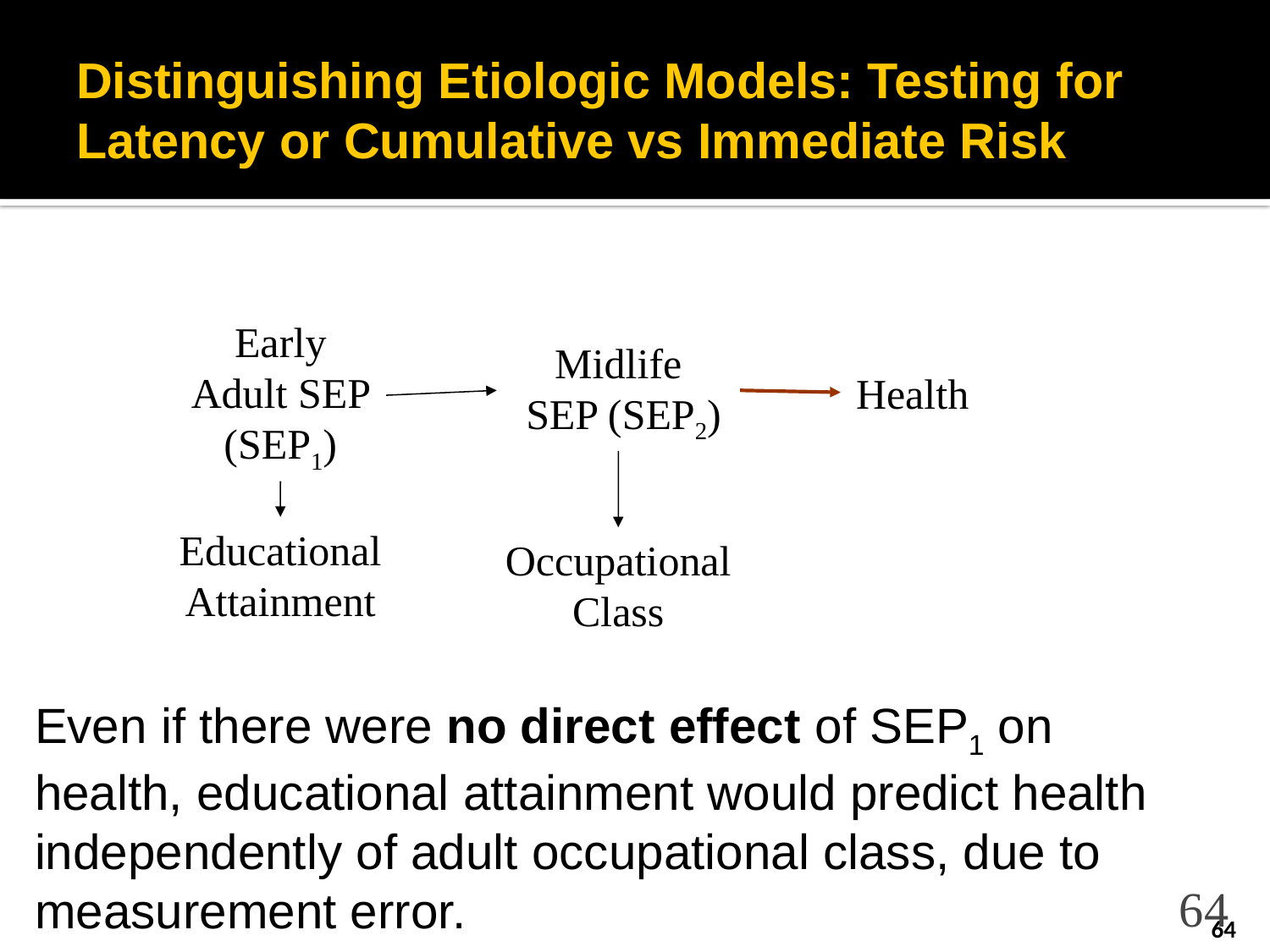

# Distinguishing Etiologic Models: Testing for Latency or Cumulative vs Immediate Risk
Early Adult SEP (SEP1)
Midlife
 SEP (SEP2)
Health
Educational Attainment
Occupational Class
Even if there were no direct effect of SEP1 on health, educational attainment would predict health independently of adult occupational class, due to measurement error.
64
64